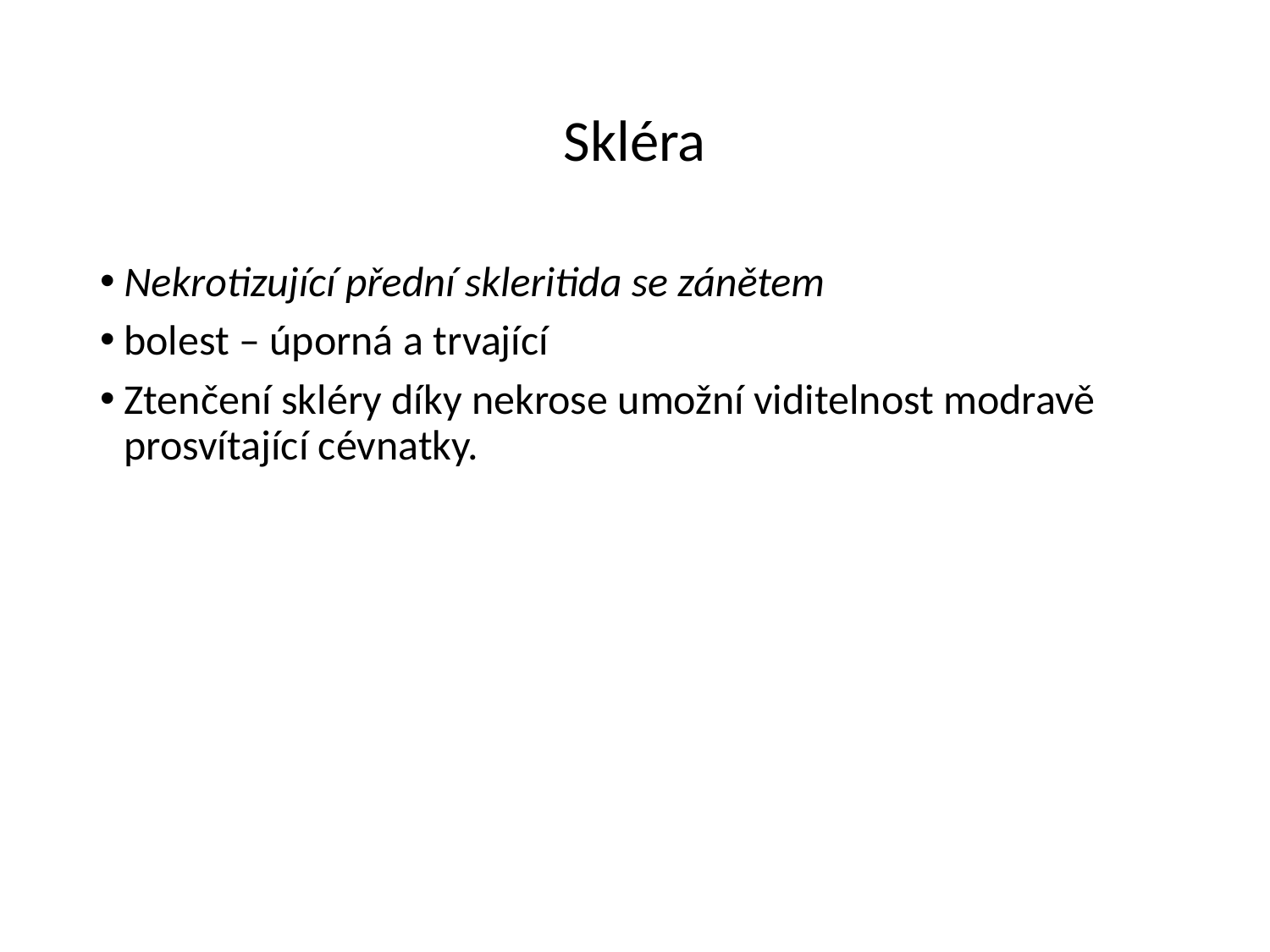

# Skléra
Nekrotizující přední skleritida se zánětem
bolest – úporná a trvající
Ztenčení skléry díky nekrose umožní viditelnost modravě prosvítající cévnatky.